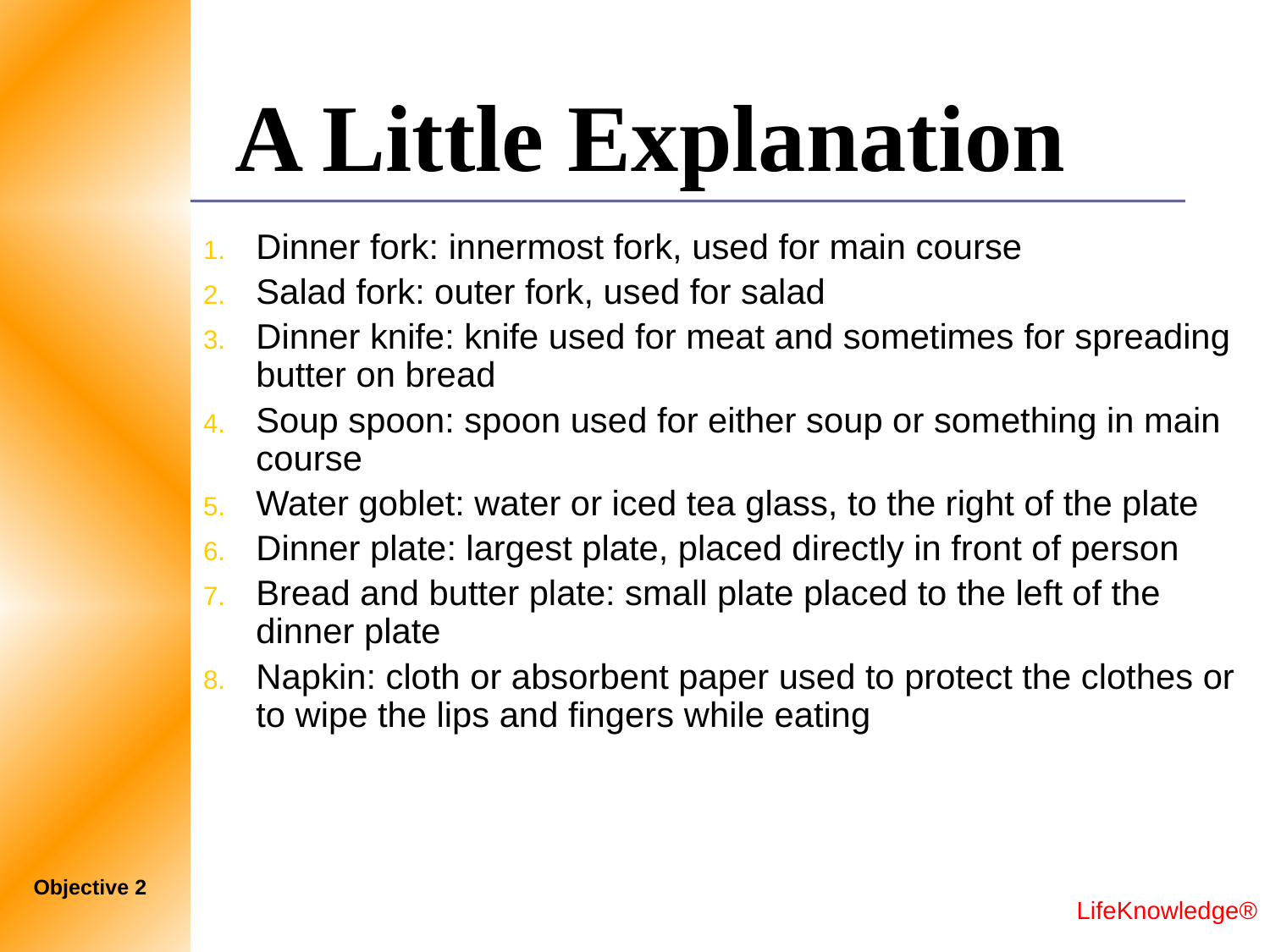

# A Little Explanation
Dinner fork: innermost fork, used for main course
Salad fork: outer fork, used for salad
Dinner knife: knife used for meat and sometimes for spreading butter on bread
Soup spoon: spoon used for either soup or something in main course
Water goblet: water or iced tea glass, to the right of the plate
Dinner plate: largest plate, placed directly in front of person
Bread and butter plate: small plate placed to the left of the dinner plate
Napkin: cloth or absorbent paper used to protect the clothes or to wipe the lips and fingers while eating
Objective 2
LifeKnowledge®